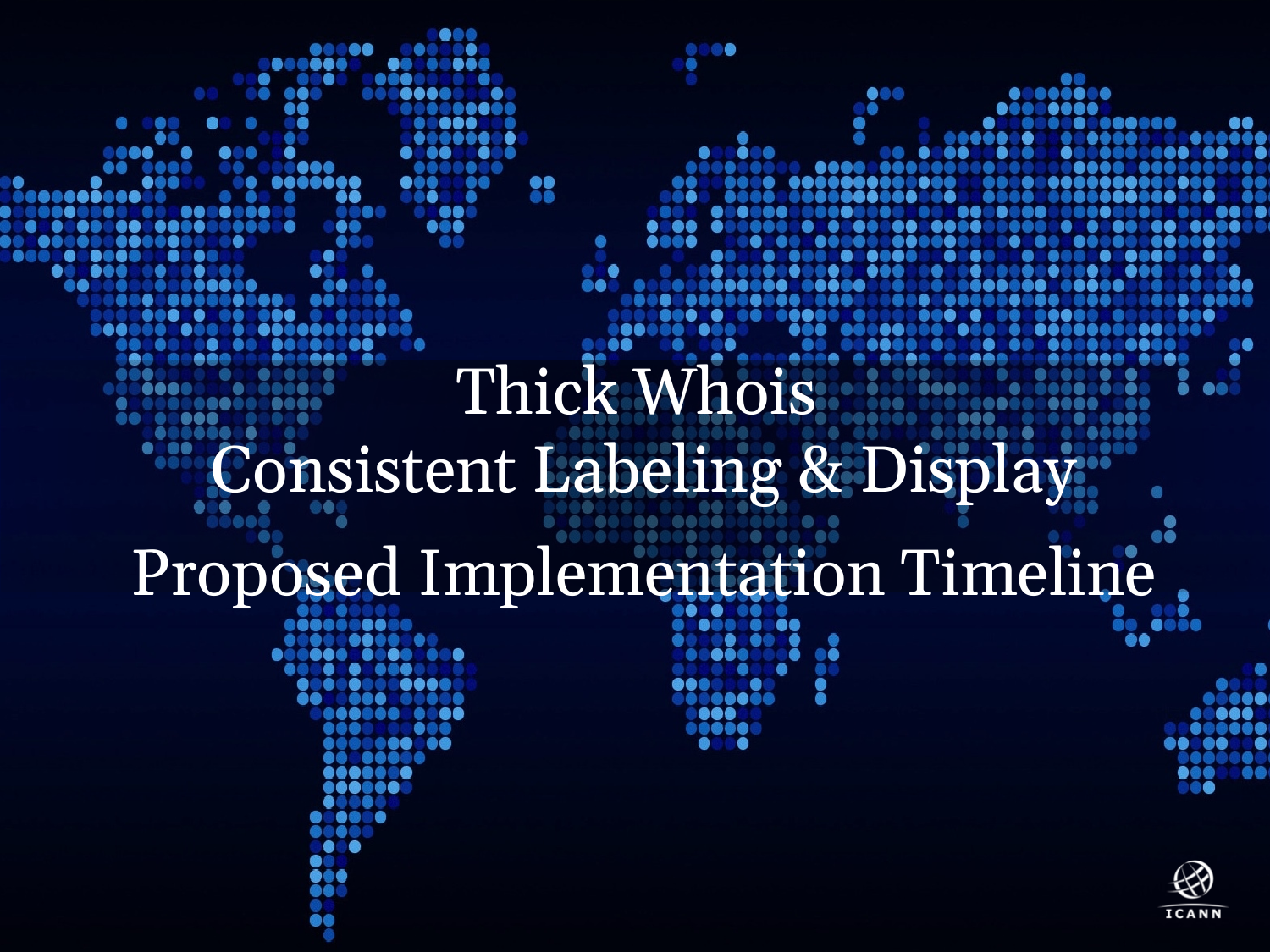

Thick Whois
Consistent Labeling & Display
Proposed Implementation Timeline